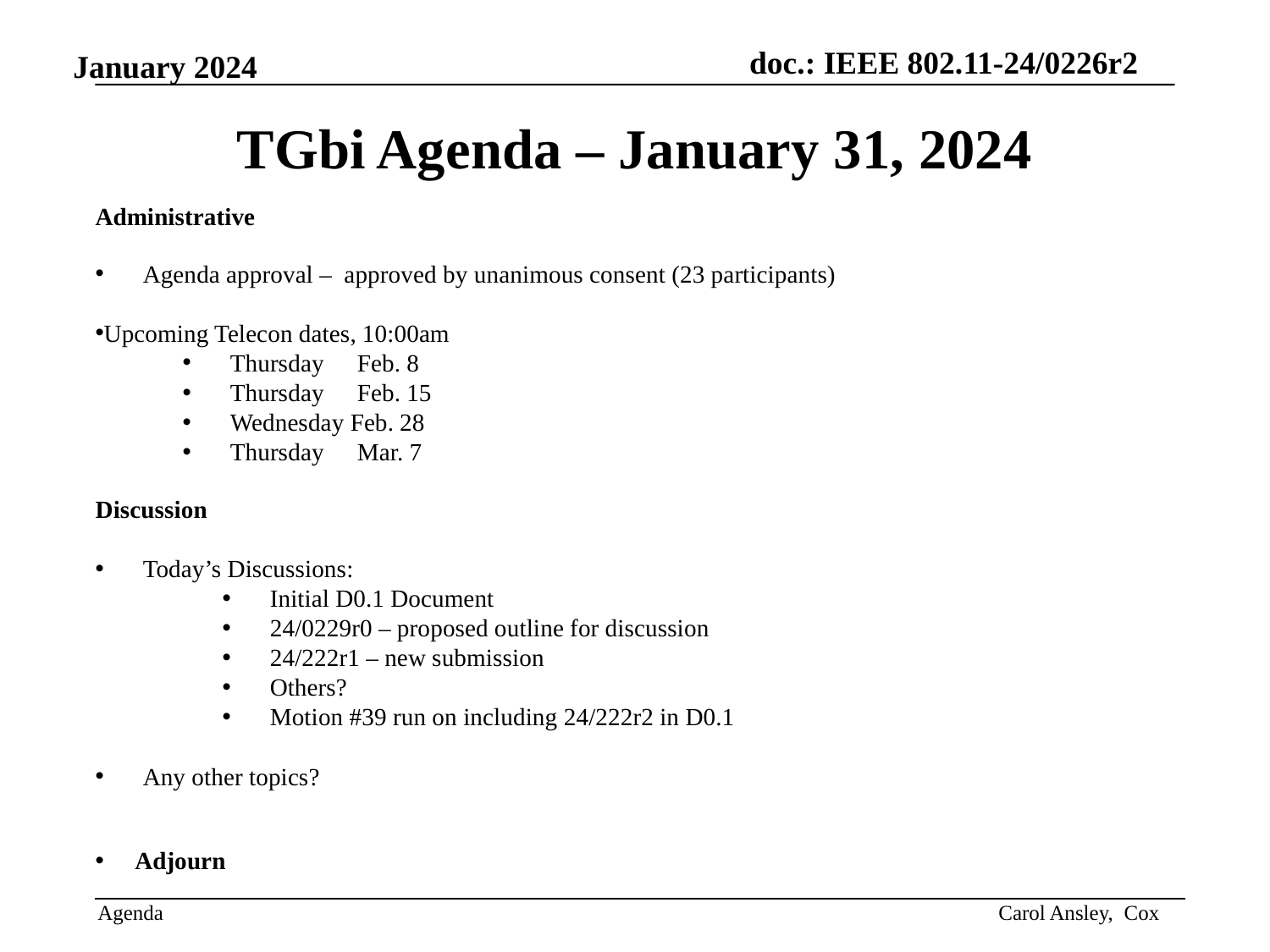

# TGbi Agenda – January 31, 2024
Administrative

Agenda approval –  approved by unanimous consent (23 participants)

Upcoming Telecon dates, 10:00am
Thursday 	Feb. 8
Thursday 	Feb. 15
Wednesday Feb. 28
Thursday 	Mar. 7

Discussion

Today’s Discussions:
Initial D0.1 Document
24/0229r0 – proposed outline for discussion
24/222r1 – new submission
Others?
Motion #39 run on including 24/222r2 in D0.1

Any other topics?

Adjourn